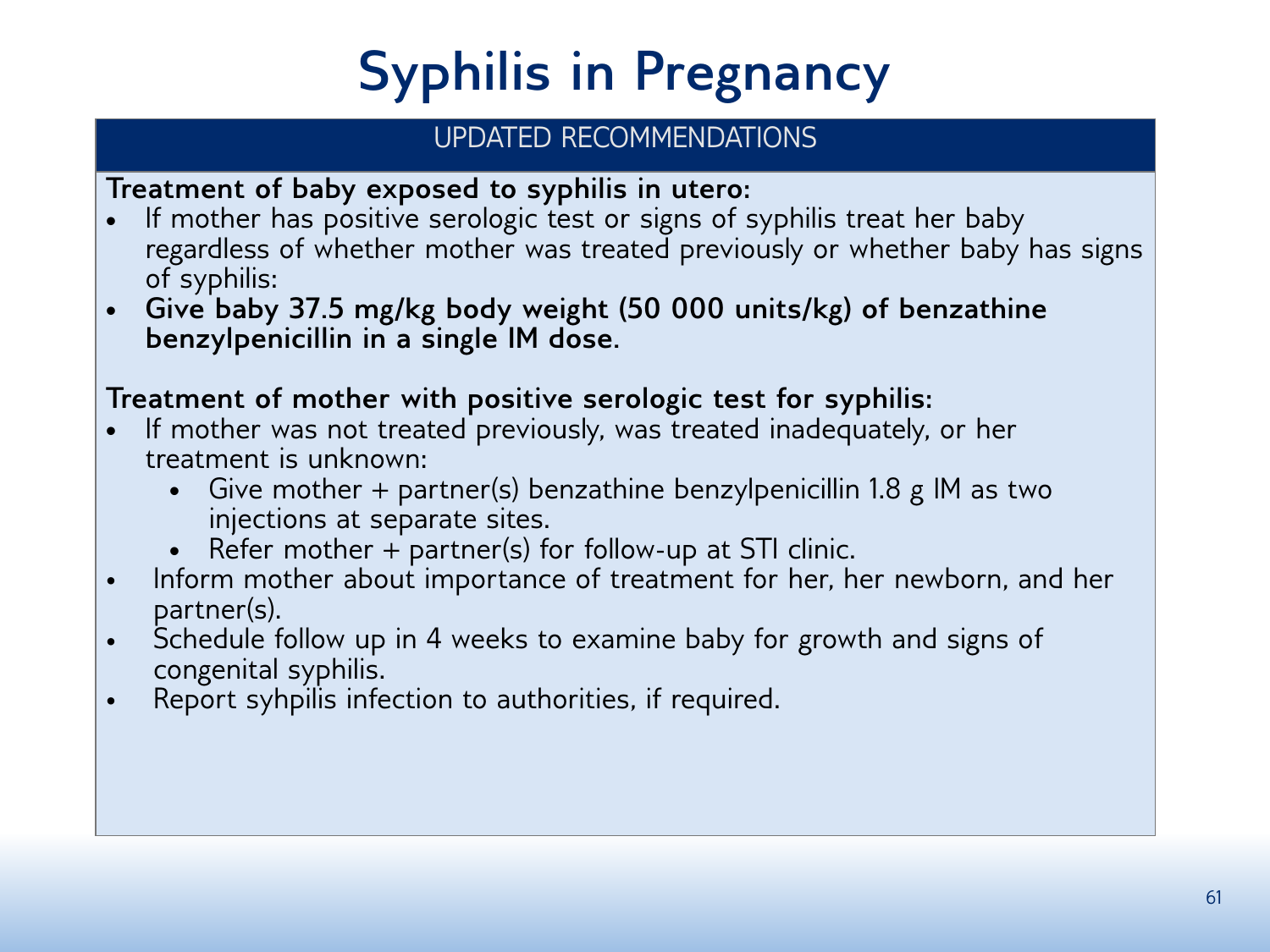

# Syphilis in Pregnancy
| UPDATED RECOMMENDATIONS |
| --- |
| Treatment of baby exposed to syphilis in utero: If mother has positive serologic test or signs of syphilis treat her baby regardless of whether mother was treated previously or whether baby has signs of syphilis: Give baby 37.5 mg/kg body weight (50 000 units/kg) of benzathine benzylpenicillin in a single IM dose. Treatment of mother with positive serologic test for syphilis: If mother was not treated previously, was treated inadequately, or her treatment is unknown: Give mother + partner(s) benzathine benzylpenicillin 1.8 g IM as two injections at separate sites. Refer mother + partner(s) for follow-up at STI clinic. Inform mother about importance of treatment for her, her newborn, and her partner(s). Schedule follow up in 4 weeks to examine baby for growth and signs of congenital syphilis. Report syhpilis infection to authorities, if required. |
61